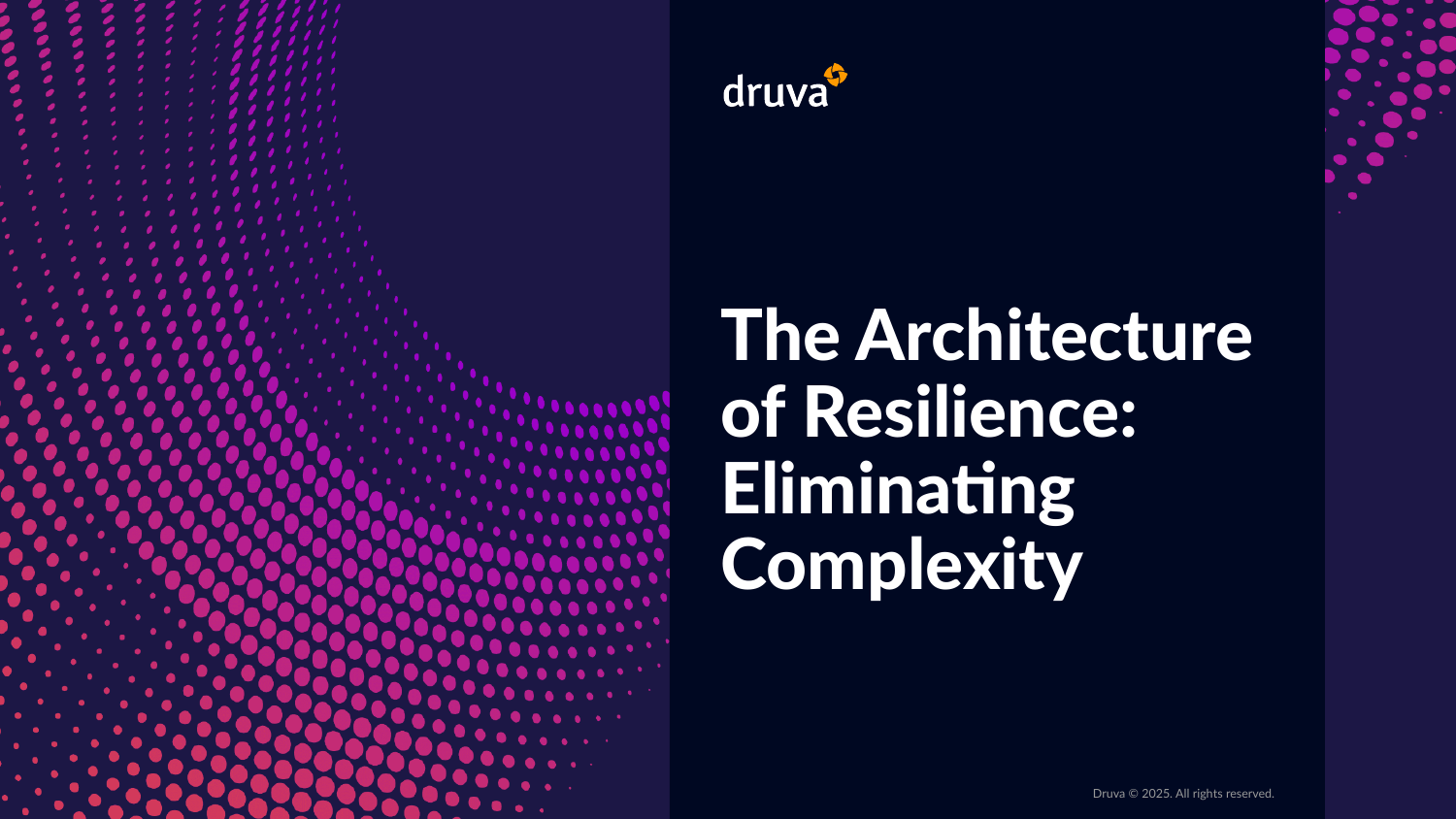

# The Architecture of Resilience: Eliminating Complexity